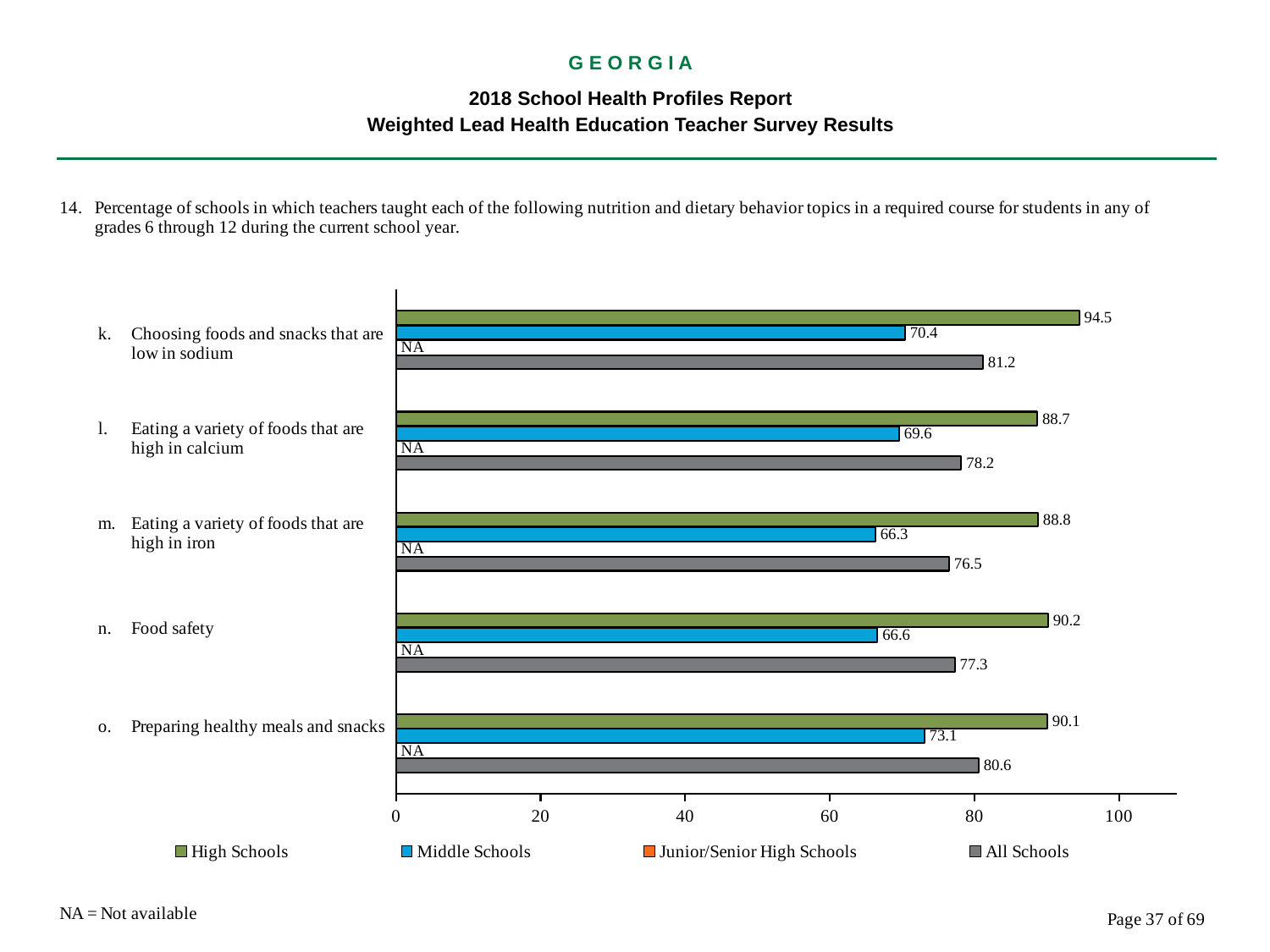

G E O R G I A
2018 School Health Profiles Report
Weighted Lead Health Education Teacher Survey Results

### Chart

| Category | All Schools | Junior/Senior High Schools | Middle Schools | High Schools |
|---|---|---|---|---|
| Preparing healthy meals and snacks | 80.6 | 0.0009 | 73.1 | 90.1 |
| Food safety | 77.3 | 0.0009 | 66.6 | 90.2 |
| Eating a variety of foods that are high in iron | 76.5 | 0.0009 | 66.3 | 88.8 |
| Eating a variety of foods that are high in calcium | 78.2 | 0.0009 | 69.6 | 88.7 |
| Choosing foods and snacks that are low in sodium | 81.2 | 0.0009 | 70.4 | 94.5 |